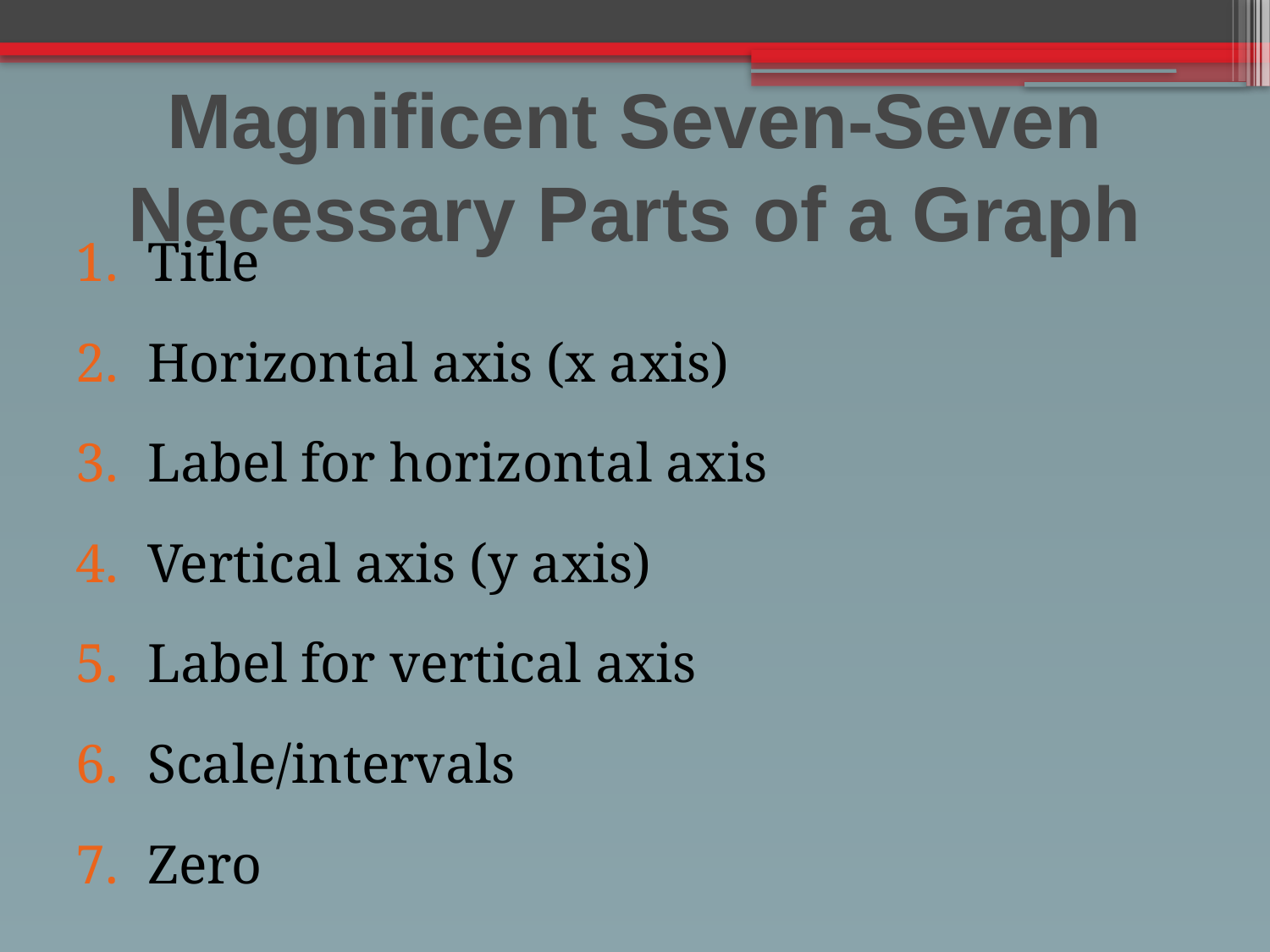

# Magnificent Seven-Seven Necessary Parts of a Graph
Title
Horizontal axis (x axis)
Label for horizontal axis
Vertical axis (y axis)
Label for vertical axis
Scale/intervals
Zero